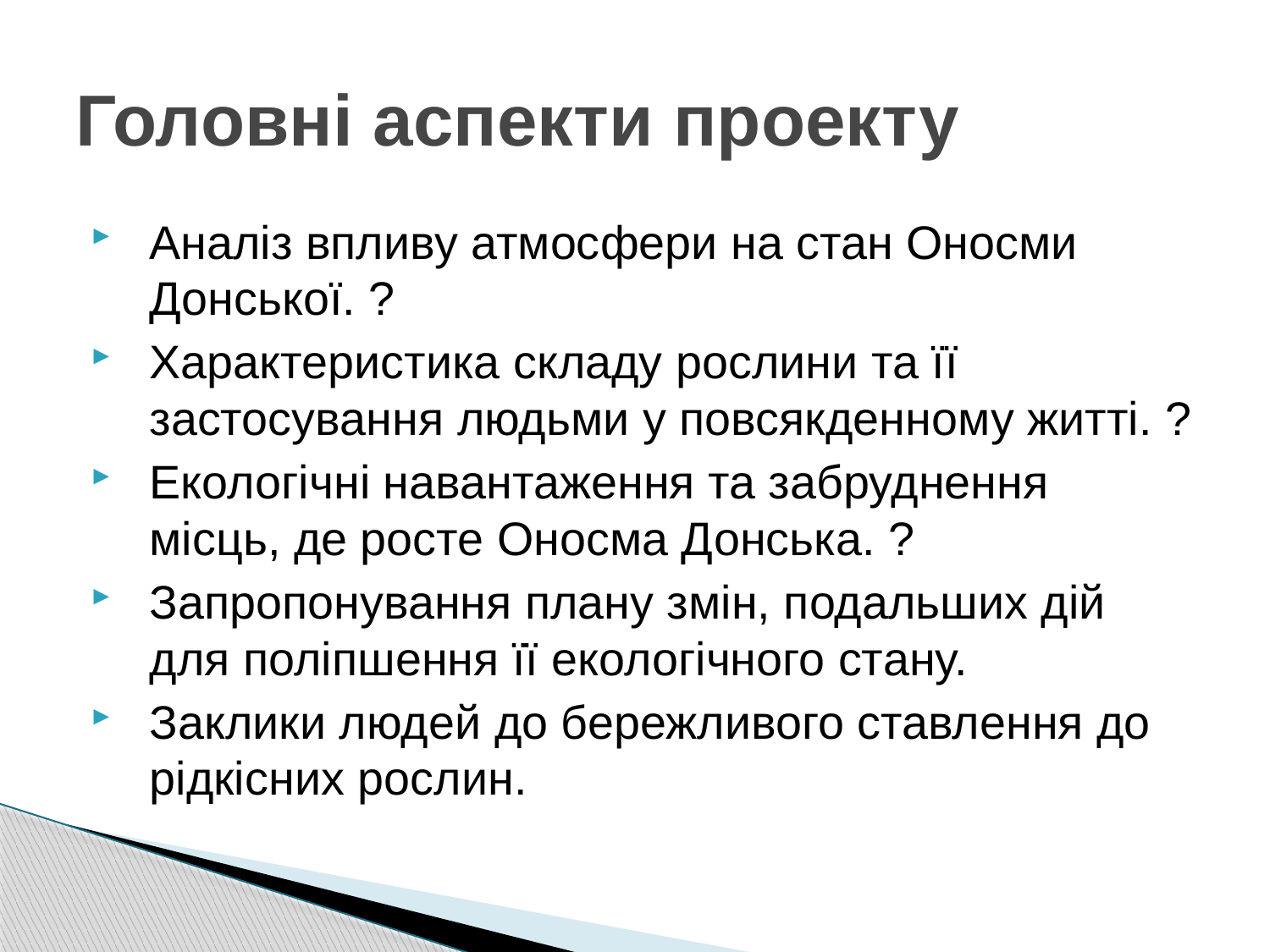

# Головні аспекти проекту
Аналіз впливу атмосфери на стан Оносми Донської. ?
Характеристика складу рослини та її застосування людьми у повсякденному житті. ?
Екологічні навантаження та забруднення місць, де росте Оносма Донська. ?
Запропонування плану змін, подальших дій для поліпшення її екологічного стану.
Заклики людей до бережливого ставлення до рідкісних рослин.